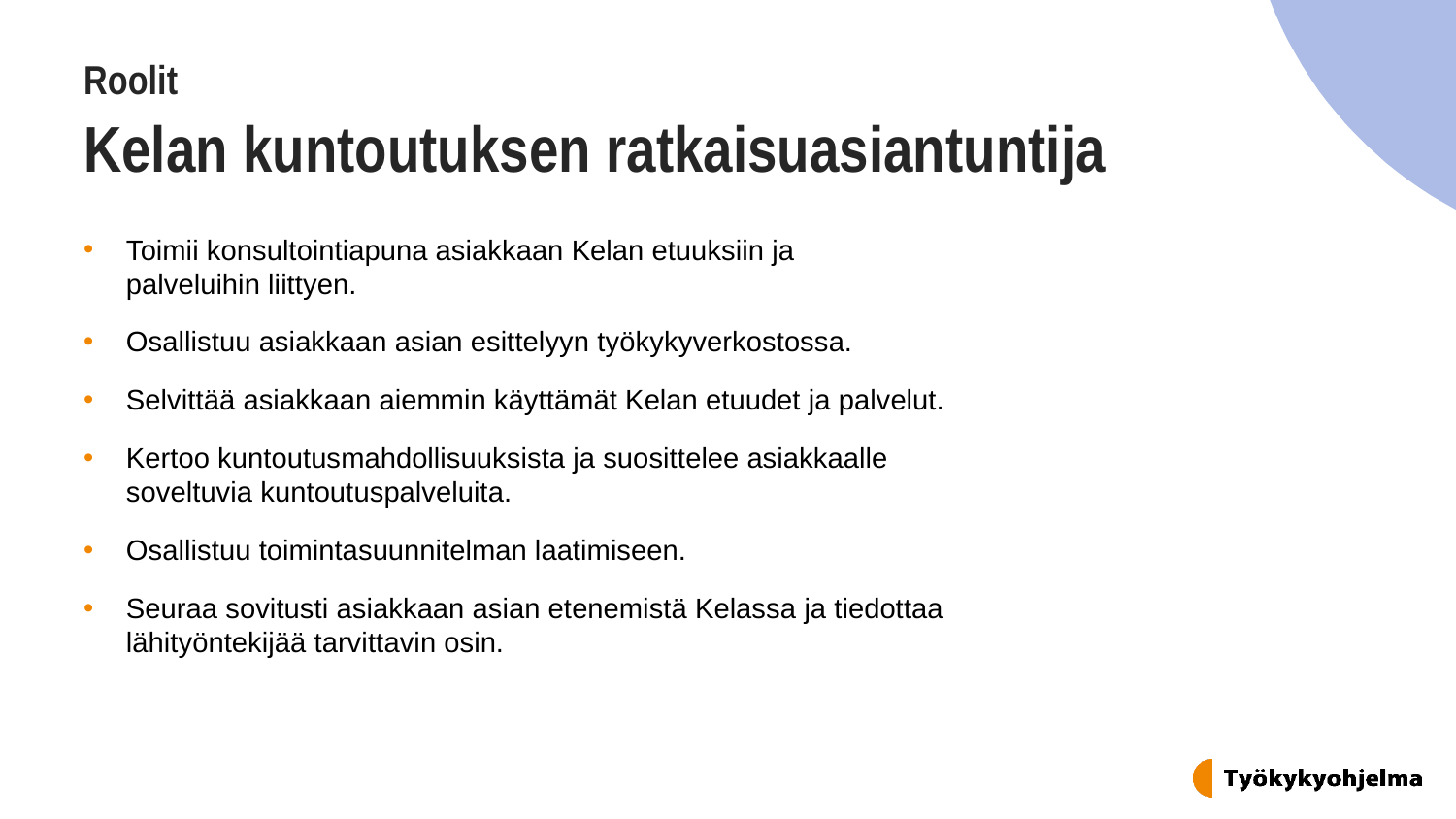

# Roolit Kelan kuntoutuksen ratkaisuasiantuntija
Toimii konsultointiapuna asiakkaan Kelan etuuksiin ja palveluihin liittyen.
Osallistuu asiakkaan asian esittelyyn työkykyverkostossa.
Selvittää asiakkaan aiemmin käyttämät Kelan etuudet ja palvelut.
Kertoo kuntoutusmahdollisuuksista ja suosittelee asiakkaalle soveltuvia kuntoutuspalveluita.
Osallistuu toimintasuunnitelman laatimiseen.
Seuraa sovitusti asiakkaan asian etenemistä Kelassa ja tiedottaa lähityöntekijää tarvittavin osin.